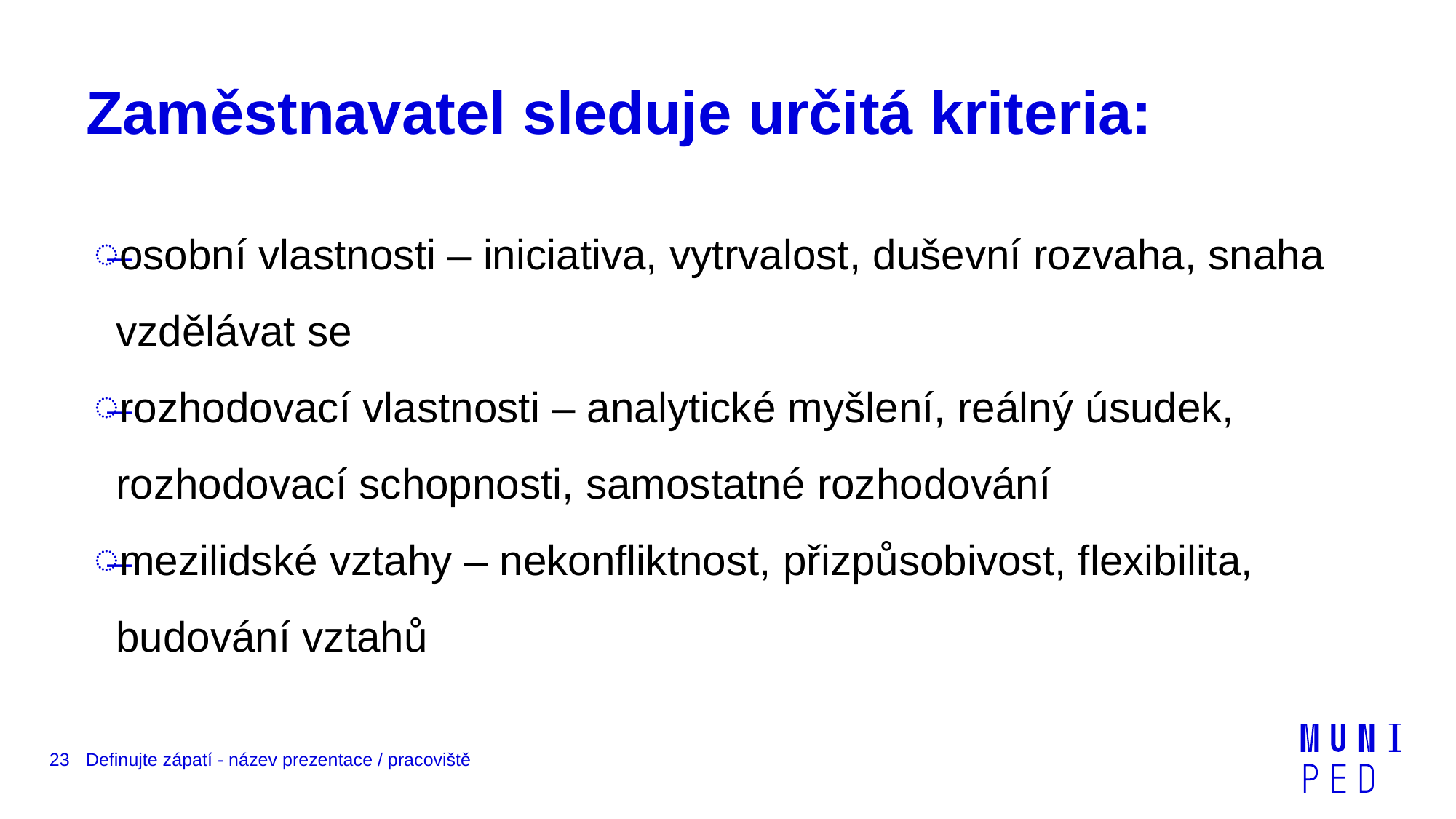

# Zaměstnavatel sleduje určitá kriteria:
osobní vlastnosti – iniciativa, vytrvalost, duševní rozvaha, snaha vzdělávat se
rozhodovací vlastnosti – analytické myšlení, reálný úsudek, rozhodovací schopnosti, samostatné rozhodování
mezilidské vztahy – nekonfliktnost, přizpůsobivost, flexibilita, budování vztahů

23
Definujte zápatí - název prezentace / pracoviště